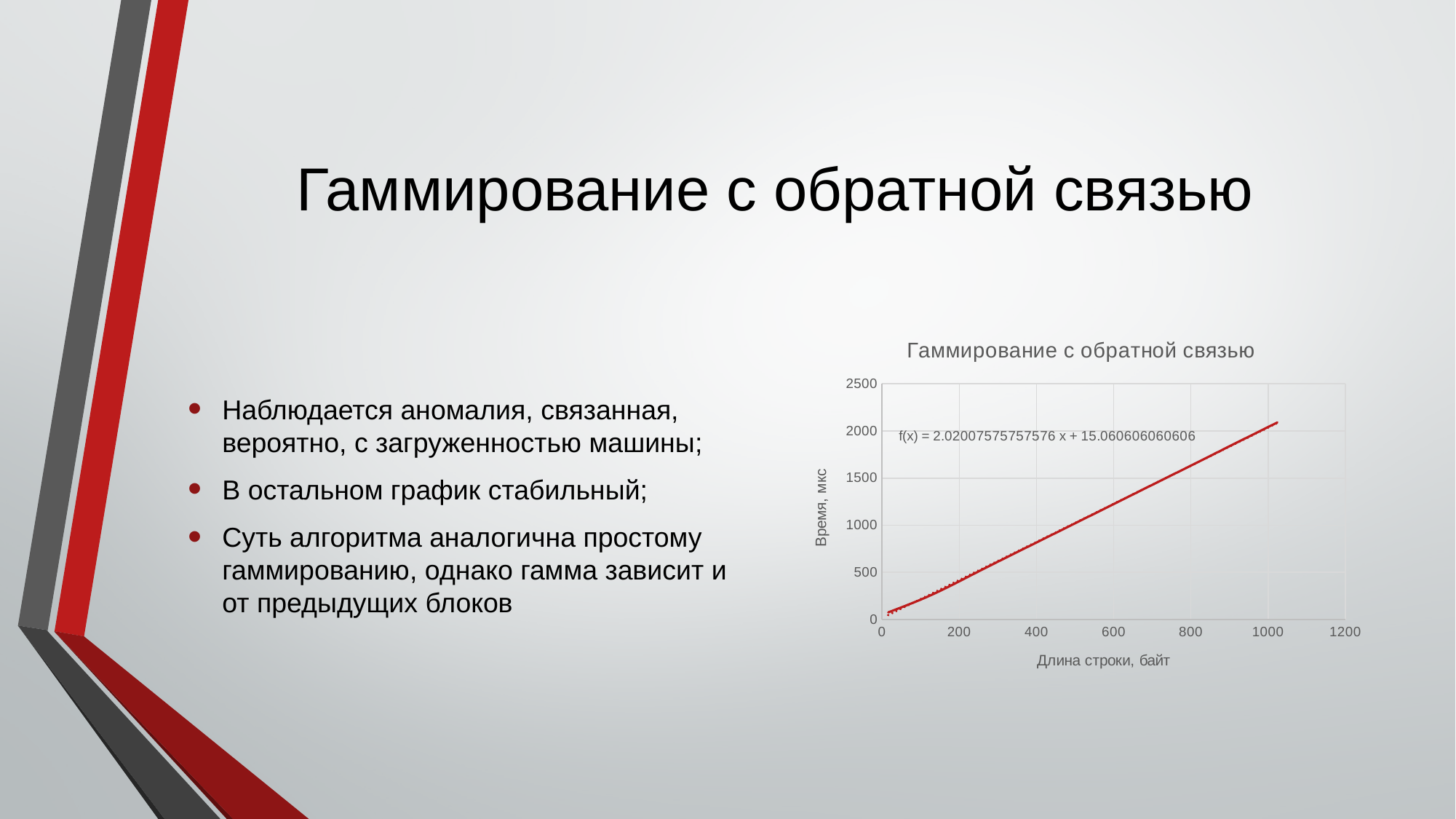

# Гаммирование с обратной связью
Наблюдается аномалия, связанная, вероятно, с загруженностью машины;
В остальном график стабильный;
Суть алгоритма аналогична простому гаммированию, однако гамма зависит и от предыдущих блоков

### Chart: Гаммирование с обратной связью

| Category | Гаммирование с обратной связью |
|---|---|